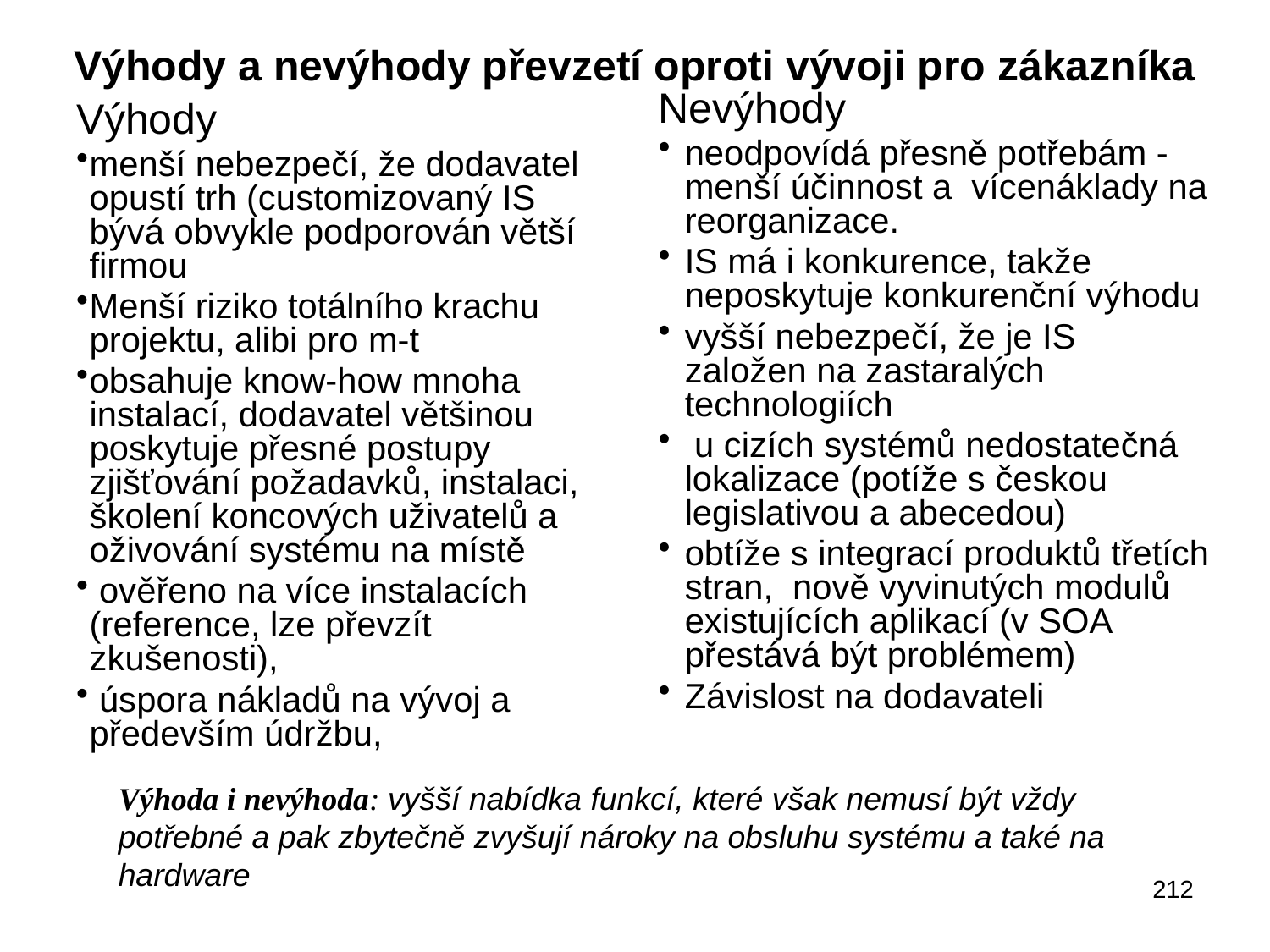

# Výhody a nevýhody převzetí oproti vývoji pro zákazníka
Nevýhody
neodpovídá přesně potřebám - menší účinnost a  vícenáklady na reorganizace.
IS má i konkurence, takže neposkytuje konkurenční výhodu
vyšší nebezpečí, že je IS  založen na zastaralých technologiích
 u cizích systémů nedostatečná lokalizace (potíže s českou legislativou a abecedou)
obtíže s integrací produktů třetích stran,  nově vyvinutých modulů existujících aplikací (v SOA přestává být problémem)
Závislost na dodavateli
Výhody
menší nebezpečí, že dodavatel opustí trh (customizovaný IS bývá obvykle podporován větší  firmou
Menší riziko totálního krachu projektu, alibi pro m-t
obsahuje know-how mnoha instalací, dodavatel většinou poskytuje přesné postupy zjišťování požadavků, instalaci, školení koncových uživatelů a oživování systému na místě
 ověřeno na více instalacích (reference, lze převzít zkušenosti),
 úspora nákladů na vývoj a především údržbu,
Výhoda i nevýhoda: vyšší nabídka funkcí, které však nemusí být vždy potřebné a pak zbytečně zvyšují nároky na obsluhu systému a také na hardware
212